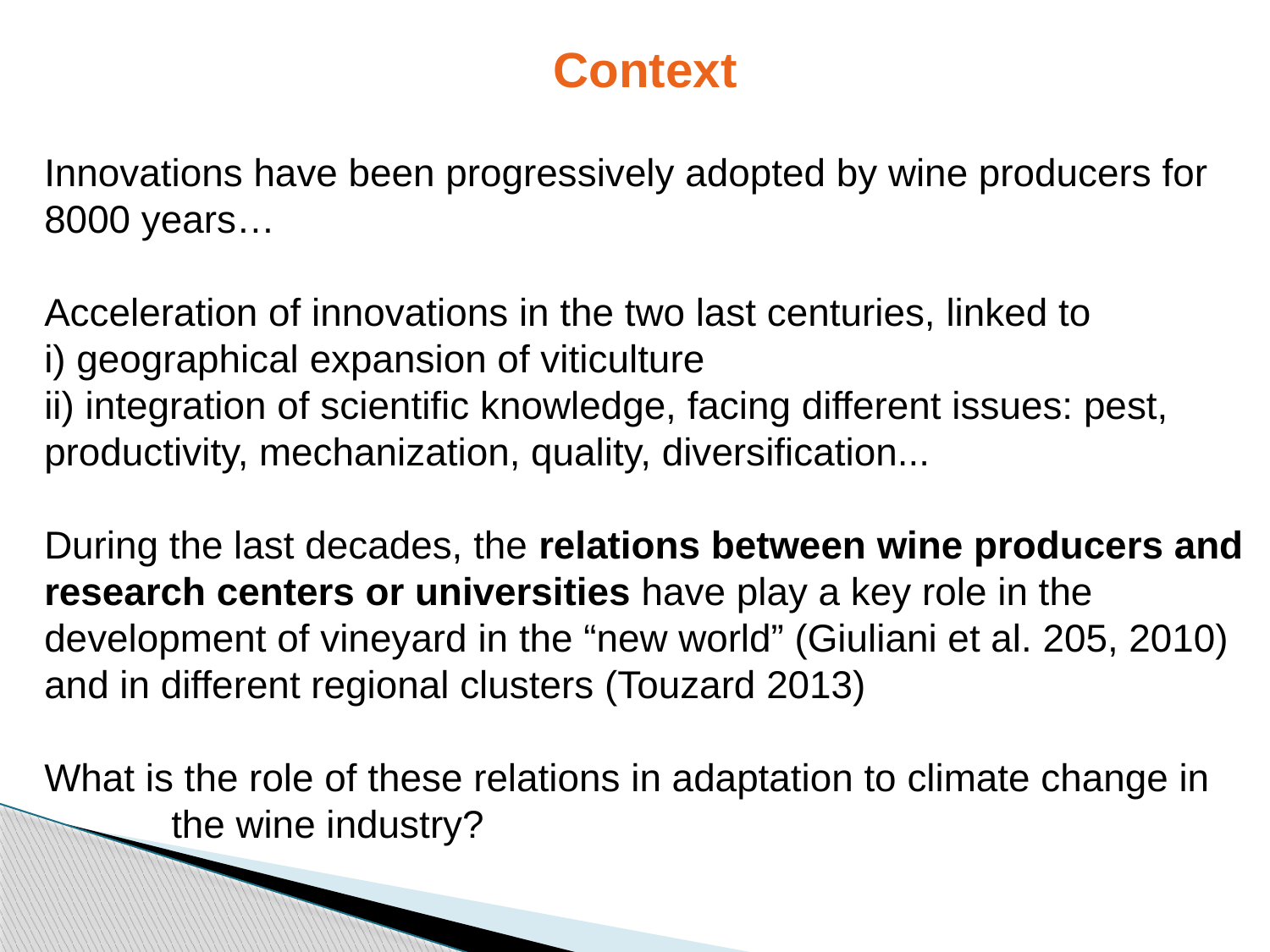

Context

Innovations have been progressively adopted by wine producers for 8000 years…

Acceleration of innovations in the two last centuries, linked to
i) geographical expansion of viticulture
ii) integration of scientific knowledge, facing different issues: pest, productivity, mechanization, quality, diversification...

During the last decades, the relations between wine producers and research centers or universities have play a key role in the development of vineyard in the “new world” (Giuliani et al. 205, 2010) and in different regional clusters (Touzard 2013)

What is the role of these relations in adaptation to climate change in   	the wine industry?